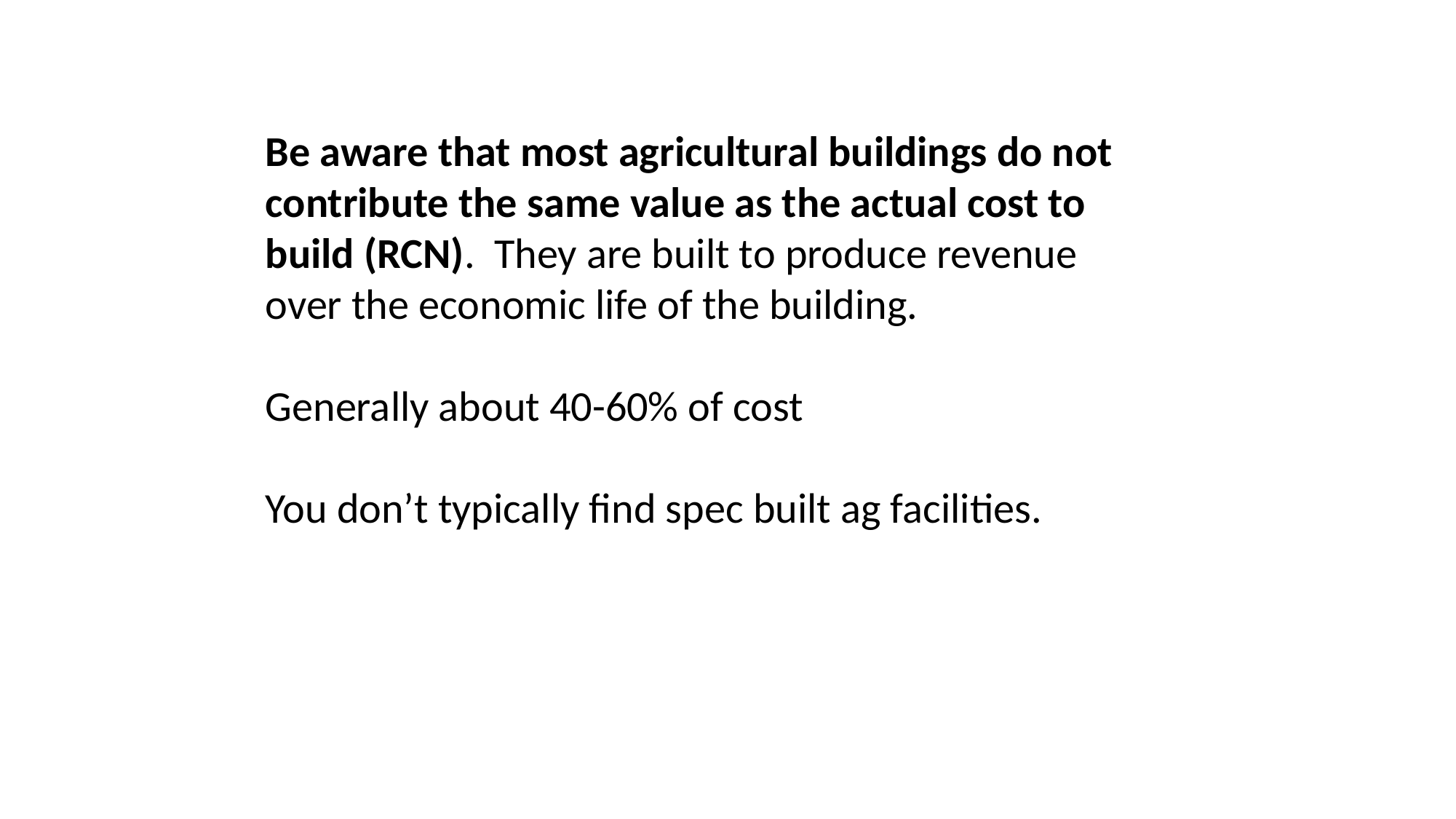

Be aware that most agricultural buildings do not contribute the same value as the actual cost to build (RCN).  They are built to produce revenue over the economic life of the building.

Generally about 40-60% of cost

You don’t typically find spec built ag facilities.